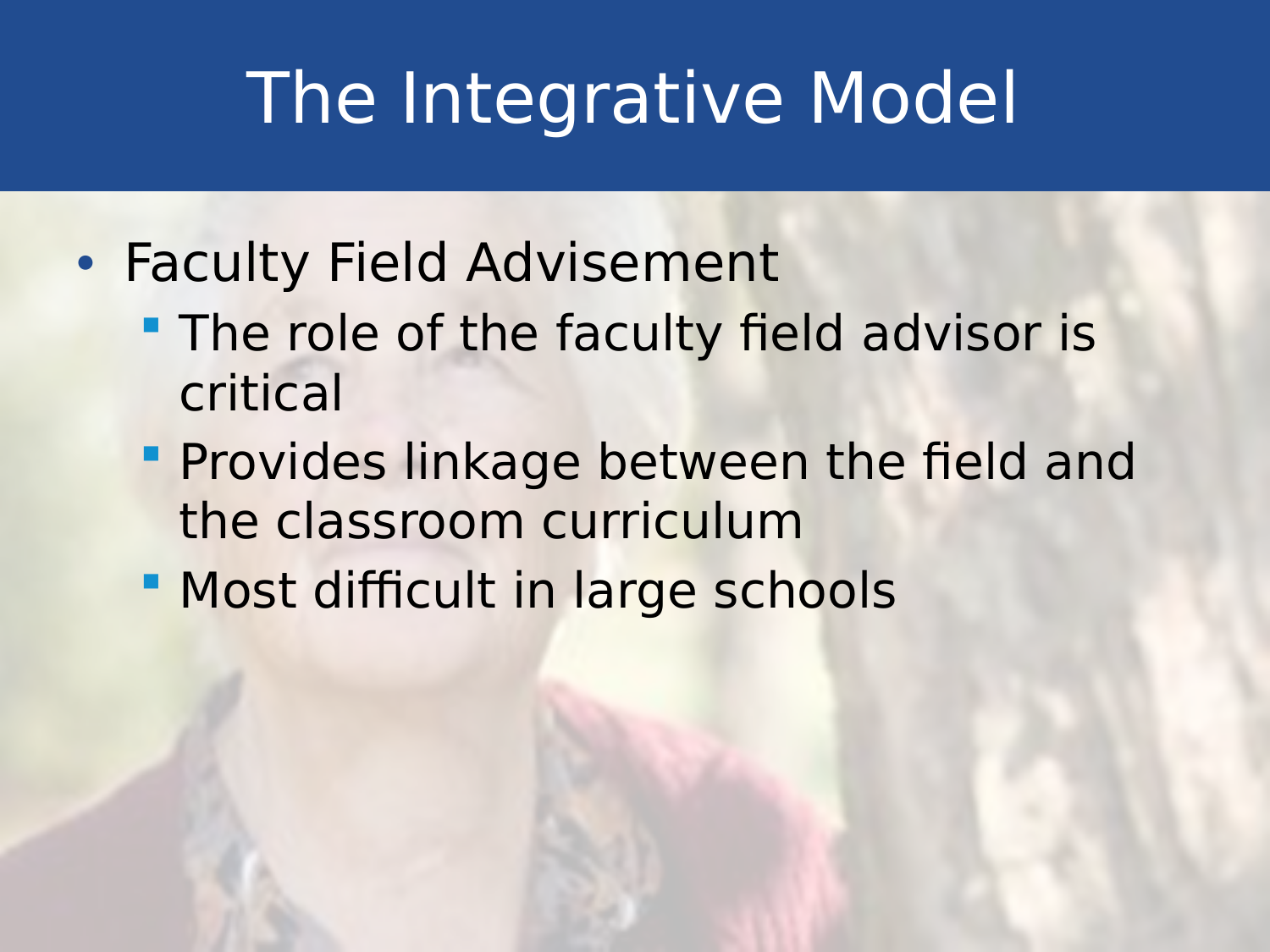

# The Integrative Model
Faculty Field Advisement
The role of the faculty field advisor is critical
Provides linkage between the field and the classroom curriculum
Most difficult in large schools